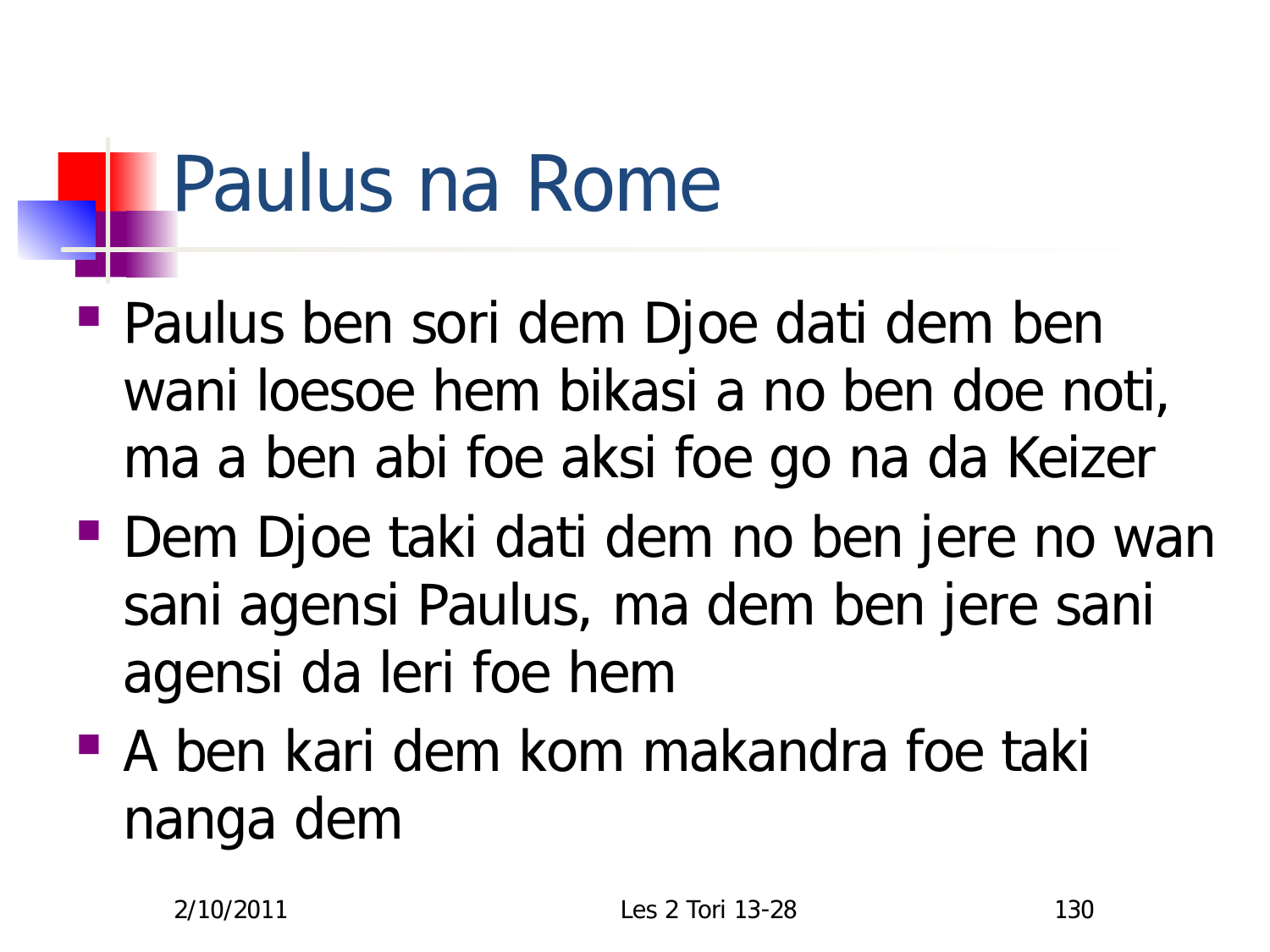

# Paulus na Rome
Paulus ben sori dem Djoe dati dem ben wani loesoe hem bikasi a no ben doe noti, ma a ben abi foe aksi foe go na da Keizer
Dem Djoe taki dati dem no ben jere no wan sani agensi Paulus, ma dem ben jere sani agensi da leri foe hem
A ben kari dem kom makandra foe taki nanga dem
2/10/2011
Les 2 Tori 13-28
130